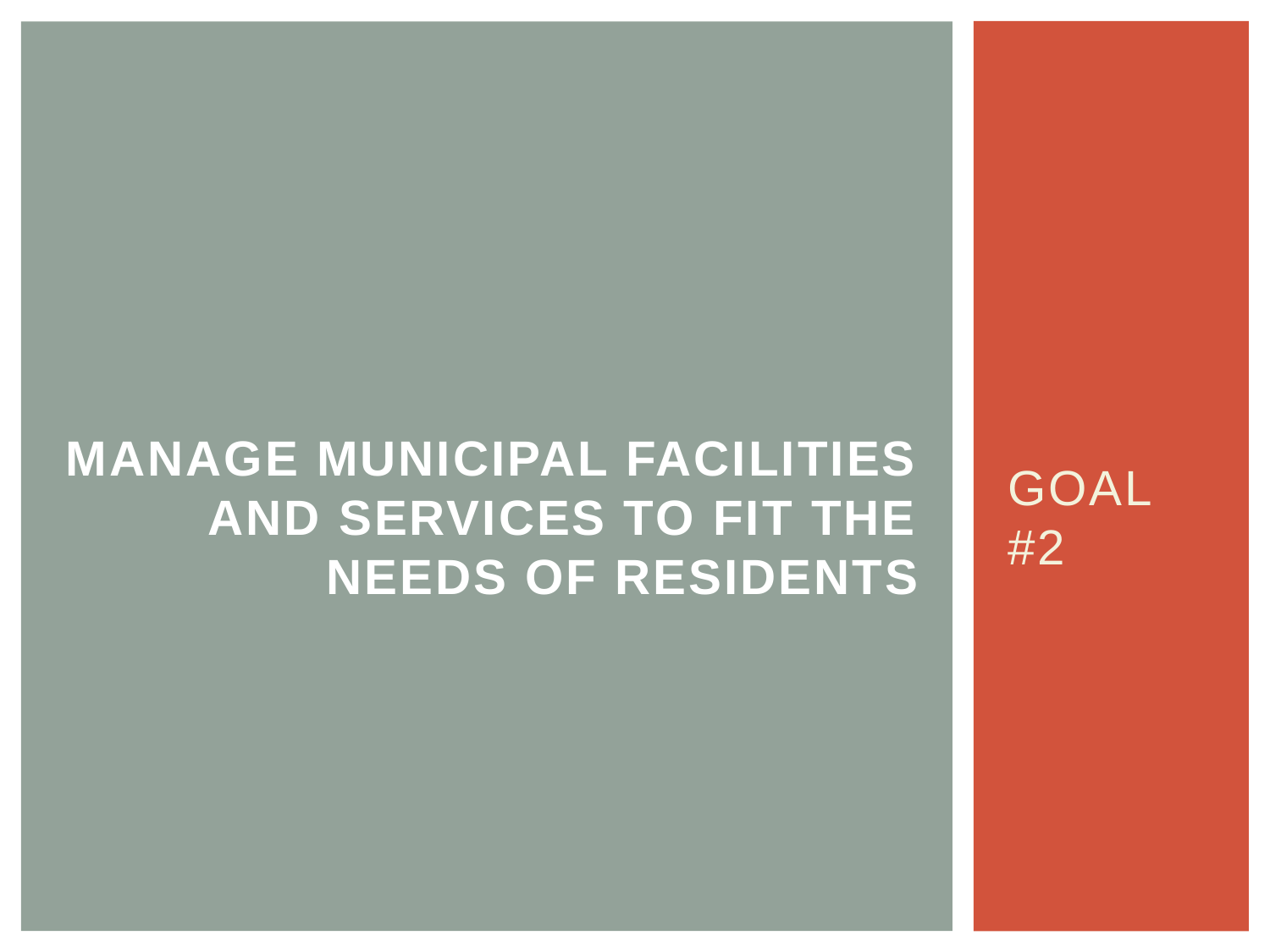

# Manage municipal facilities and services to fit the needs of residents
GOAL #2